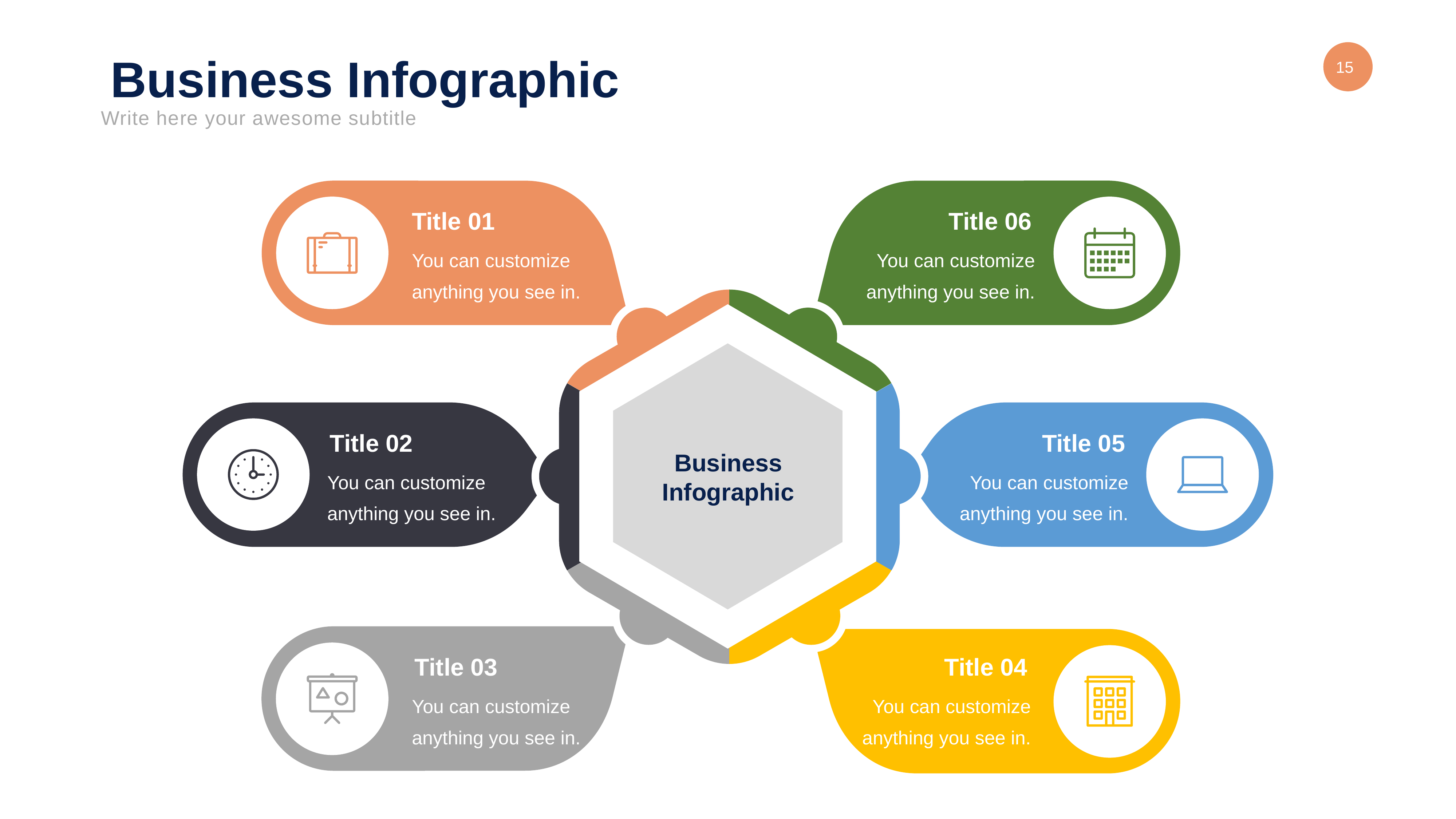

Business Infographic
Write here your awesome subtitle

Title 01
Title 06

You can customize anything you see in.
You can customize anything you see in.

Title 02
Title 05

Business
Infographic

You can customize anything you see in.
You can customize anything you see in.

Title 03
Title 04

You can customize anything you see in.
You can customize anything you see in.